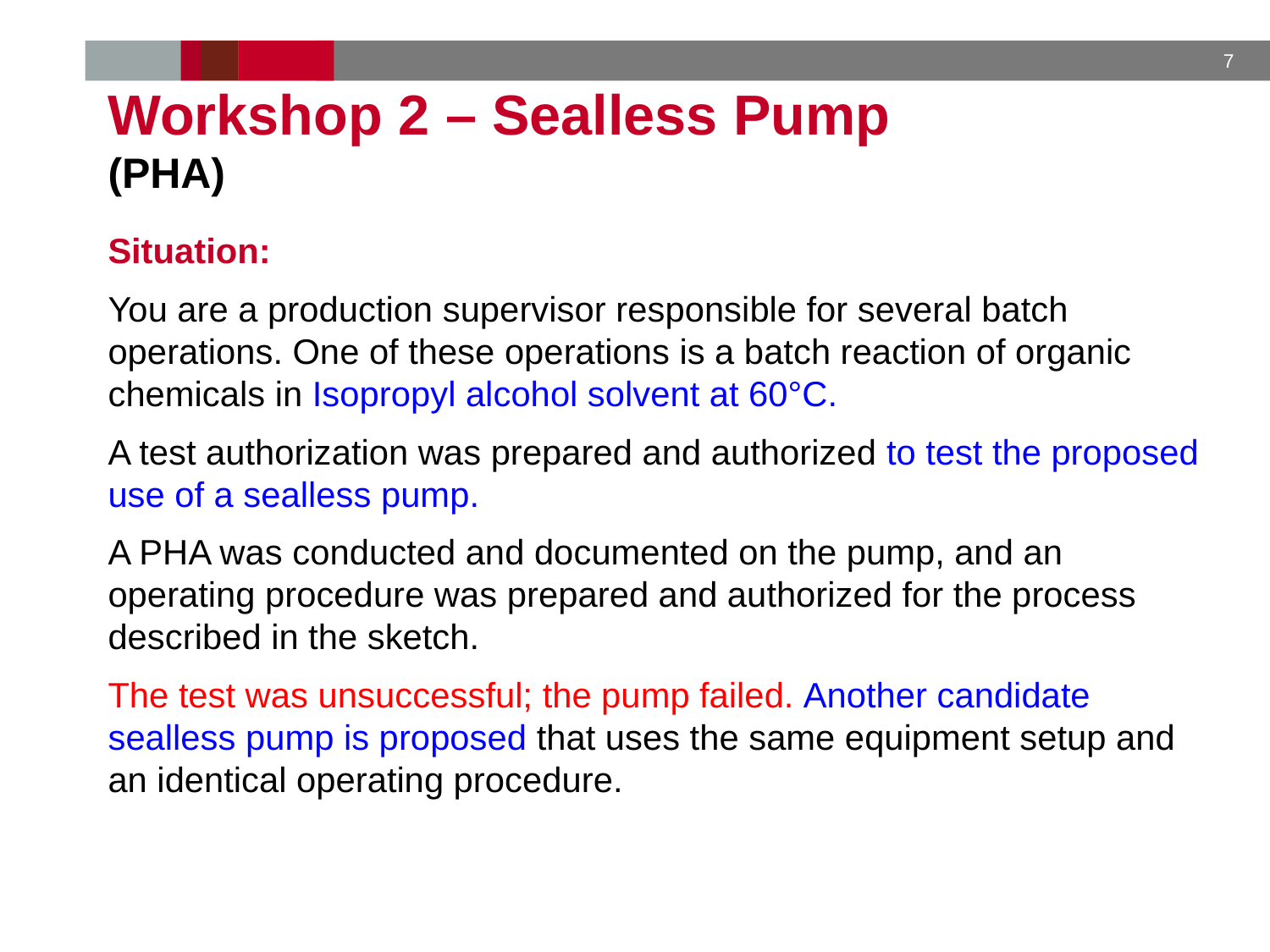

Workshop 2 – Sealless Pump
(PHA)
Situation:
You are a production supervisor responsible for several batch operations. One of these operations is a batch reaction of organic chemicals in Isopropyl alcohol solvent at 60°C.
A test authorization was prepared and authorized to test the proposed use of a sealless pump.
A PHA was conducted and documented on the pump, and an operating procedure was prepared and authorized for the process described in the sketch.
The test was unsuccessful; the pump failed. Another candidate sealless pump is proposed that uses the same equipment setup and an identical operating procedure.